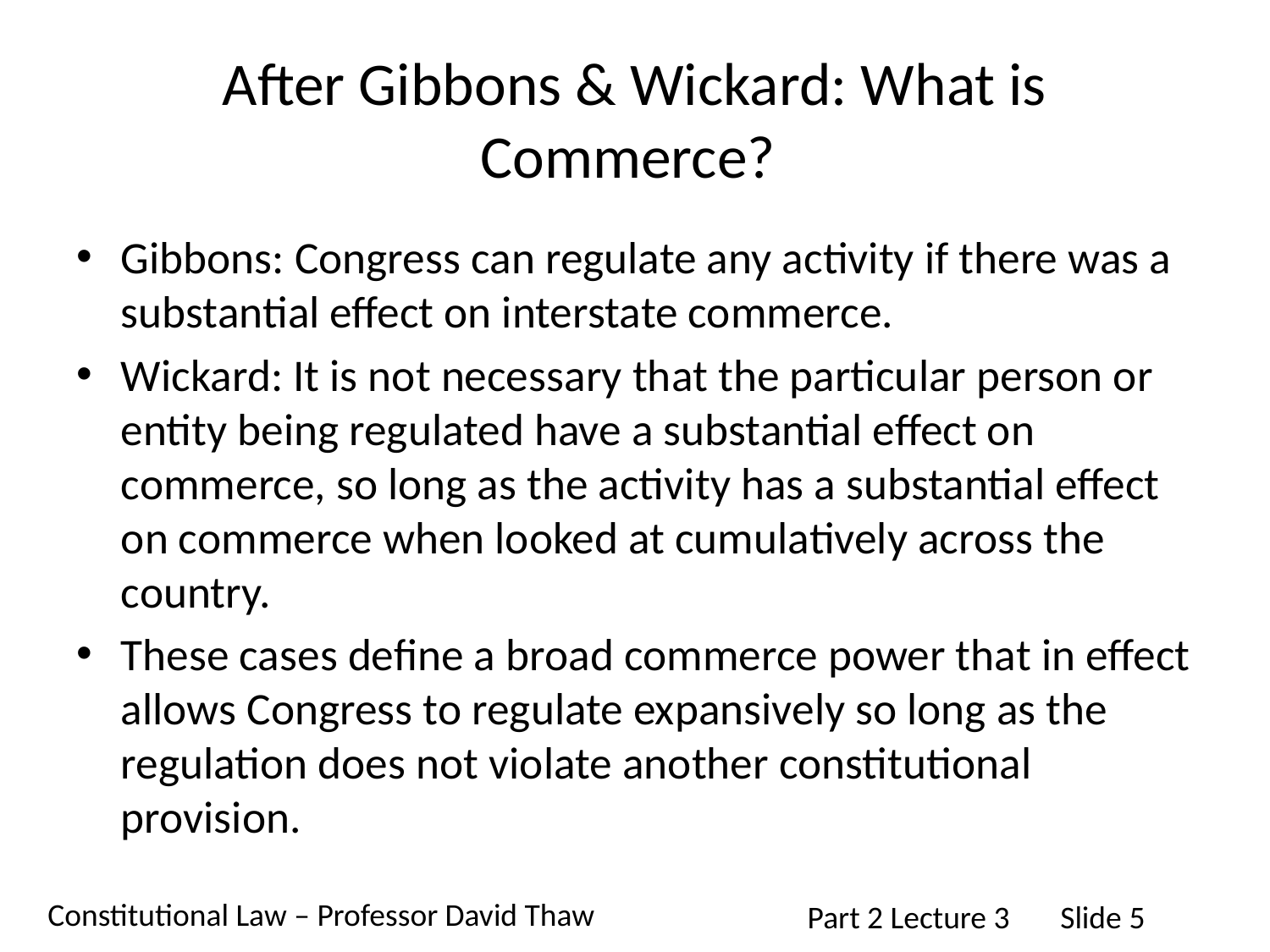

# After Gibbons & Wickard: What is Commerce?
Gibbons: Congress can regulate any activity if there was a substantial effect on interstate commerce.
Wickard: It is not necessary that the particular person or entity being regulated have a substantial effect on commerce, so long as the activity has a substantial effect on commerce when looked at cumulatively across the country.
These cases define a broad commerce power that in effect allows Congress to regulate expansively so long as the regulation does not violate another constitutional provision.